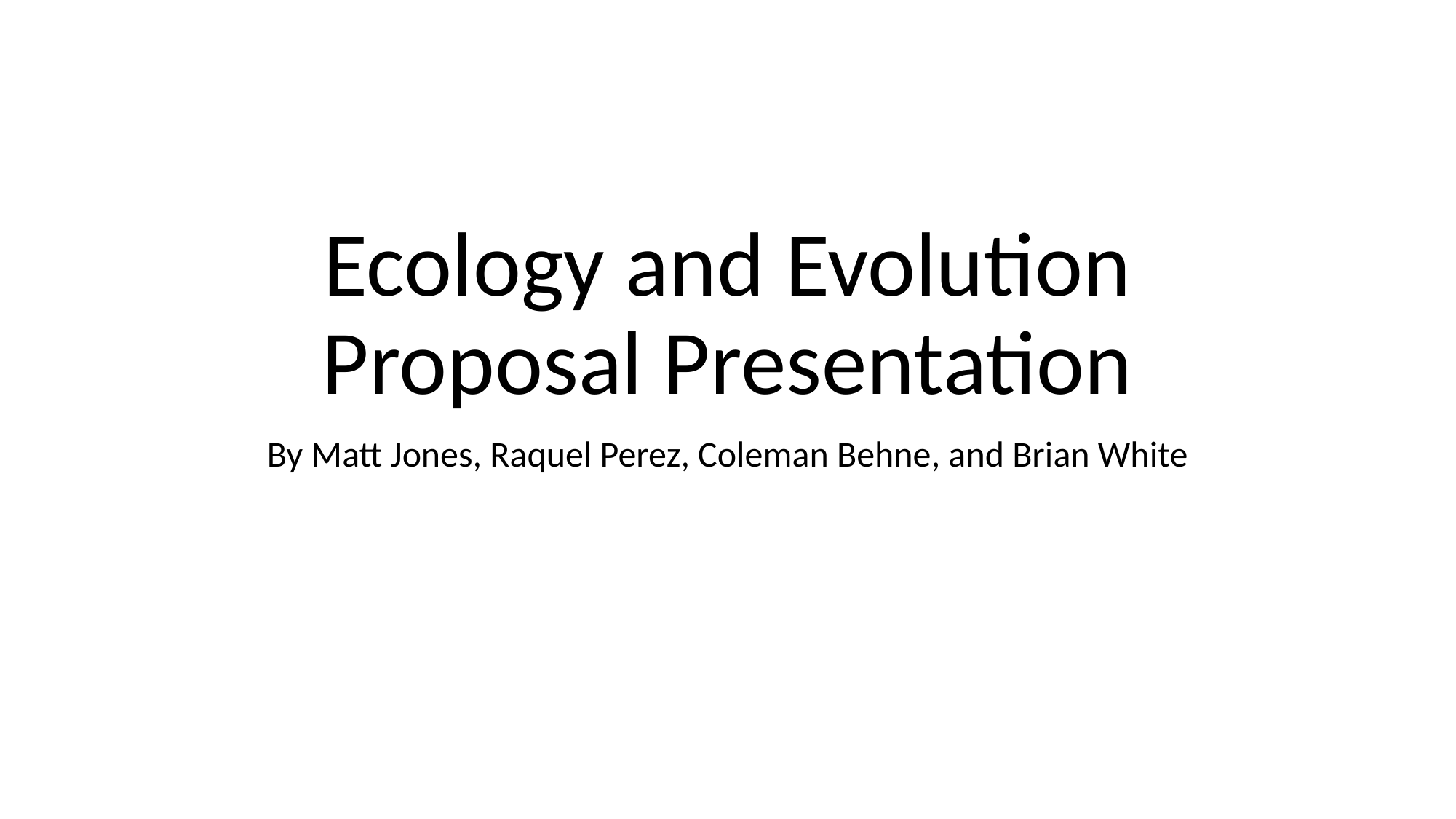

# Ecology and Evolution Proposal Presentation
By Matt Jones, Raquel Perez, Coleman Behne, and Brian White